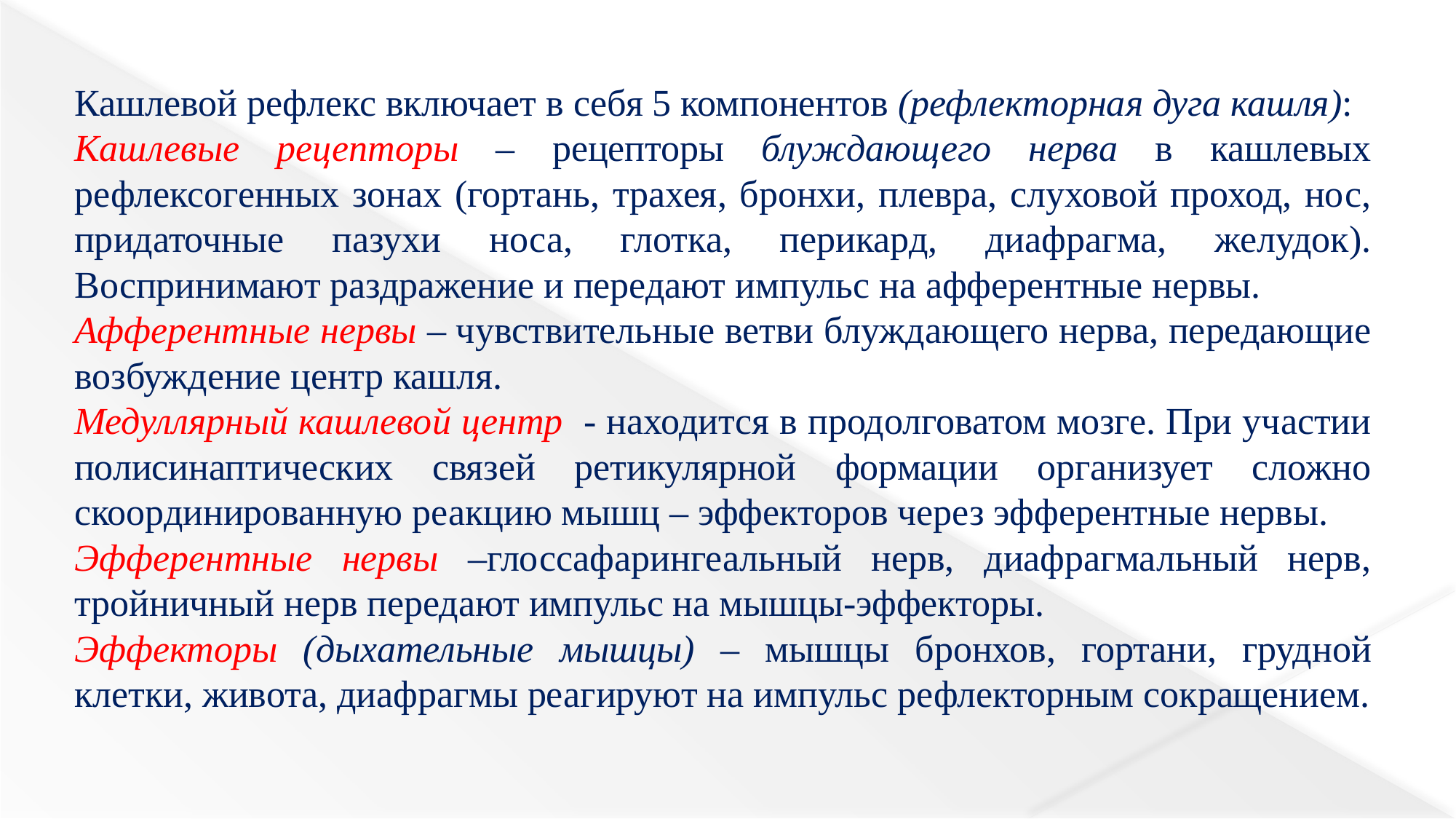

Кашлевой рефлекс включает в себя 5 компонентов (рефлекторная дуга кашля):
Кашлевые рецепторы – рецепторы блуждающего нерва в кашлевых рефлексогенных зонах (гортань, трахея, бронхи, плевра, слуховой проход, нос, придаточные пазухи носа, глотка, перикард, диафрагма, желудок). Воспринимают раздражение и передают импульс на афферентные нервы.
Афферентные нервы – чувствительные ветви блуждающего нерва, передающие возбуждение центр кашля.
Медуллярный кашлевой центр  - находится в продолговатом мозге. При участии полисинаптических связей ретикулярной формации организует сложно скоординированную реакцию мышц – эффекторов через эфферентные нервы.
Эфферентные нервы –глоссафарингеальный нерв, диафрагмальный нерв, тройничный нерв передают импульс на мышцы-эффекторы.
Эффекторы (дыхательные мышцы) – мышцы бронхов, гортани, грудной клетки, живота, диафрагмы реагируют на импульс рефлекторным сокращением.